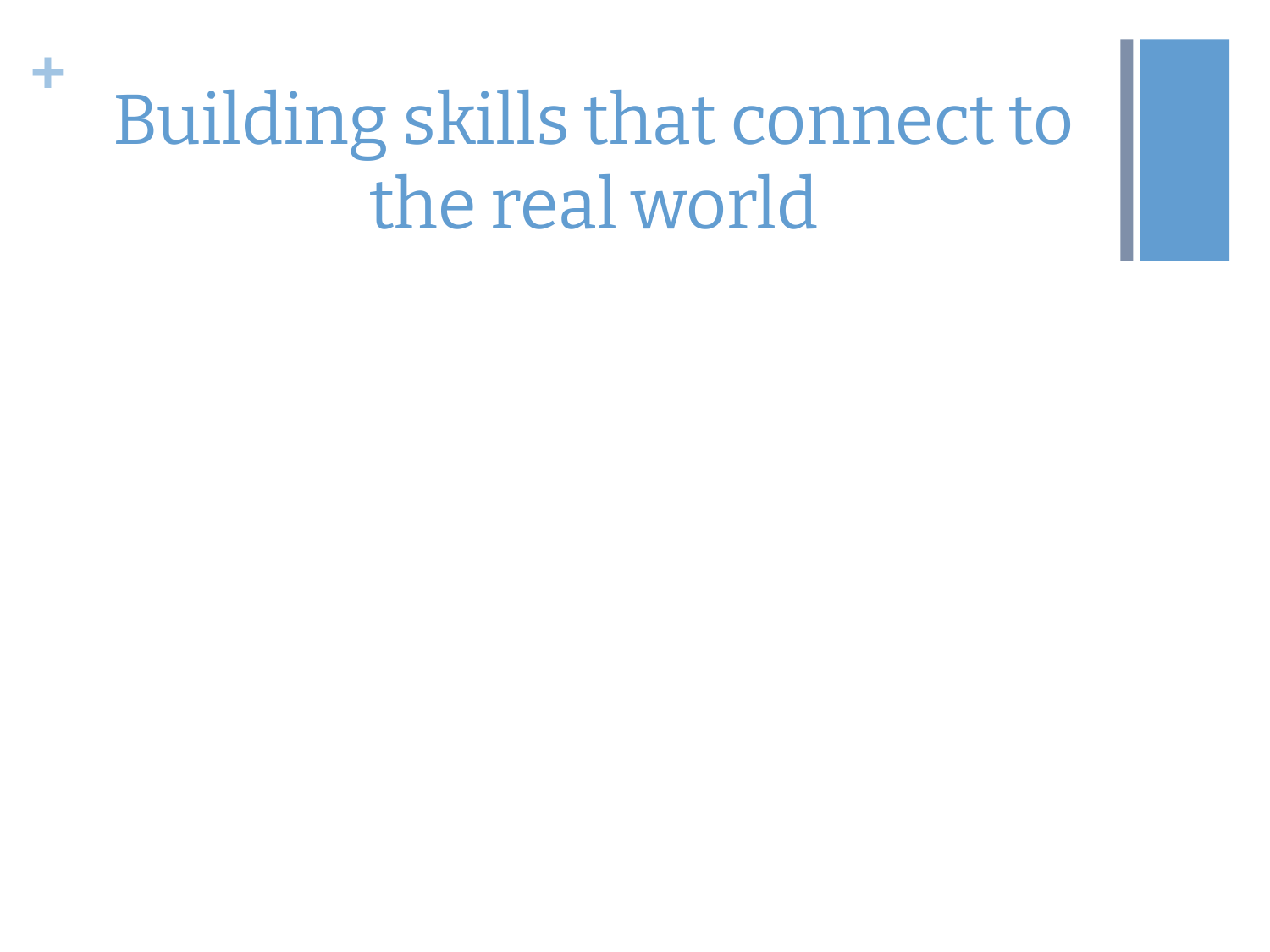

# Building skills that connect to the real world